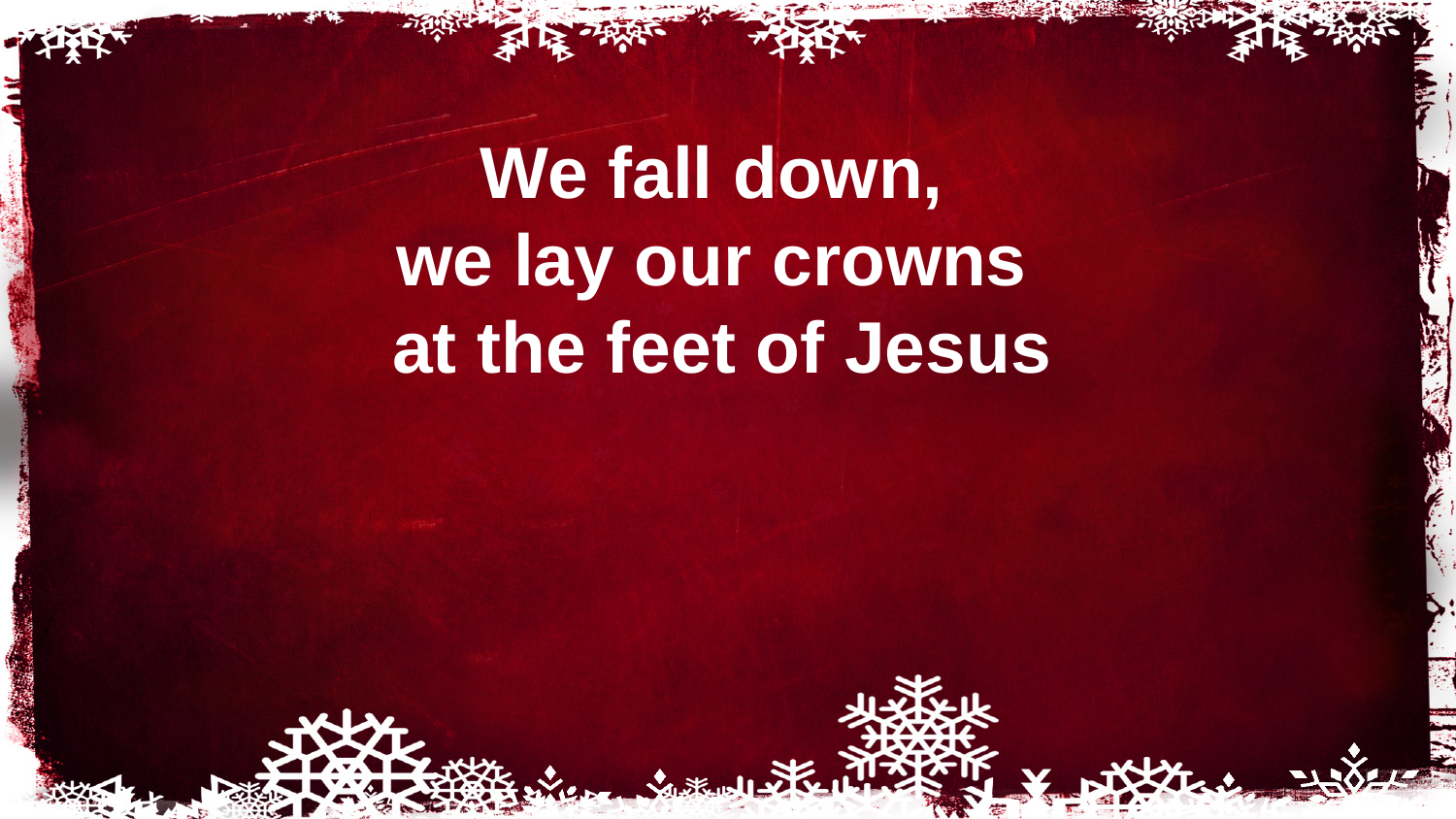

We fall down,
we lay our crowns
at the feet of Jesus